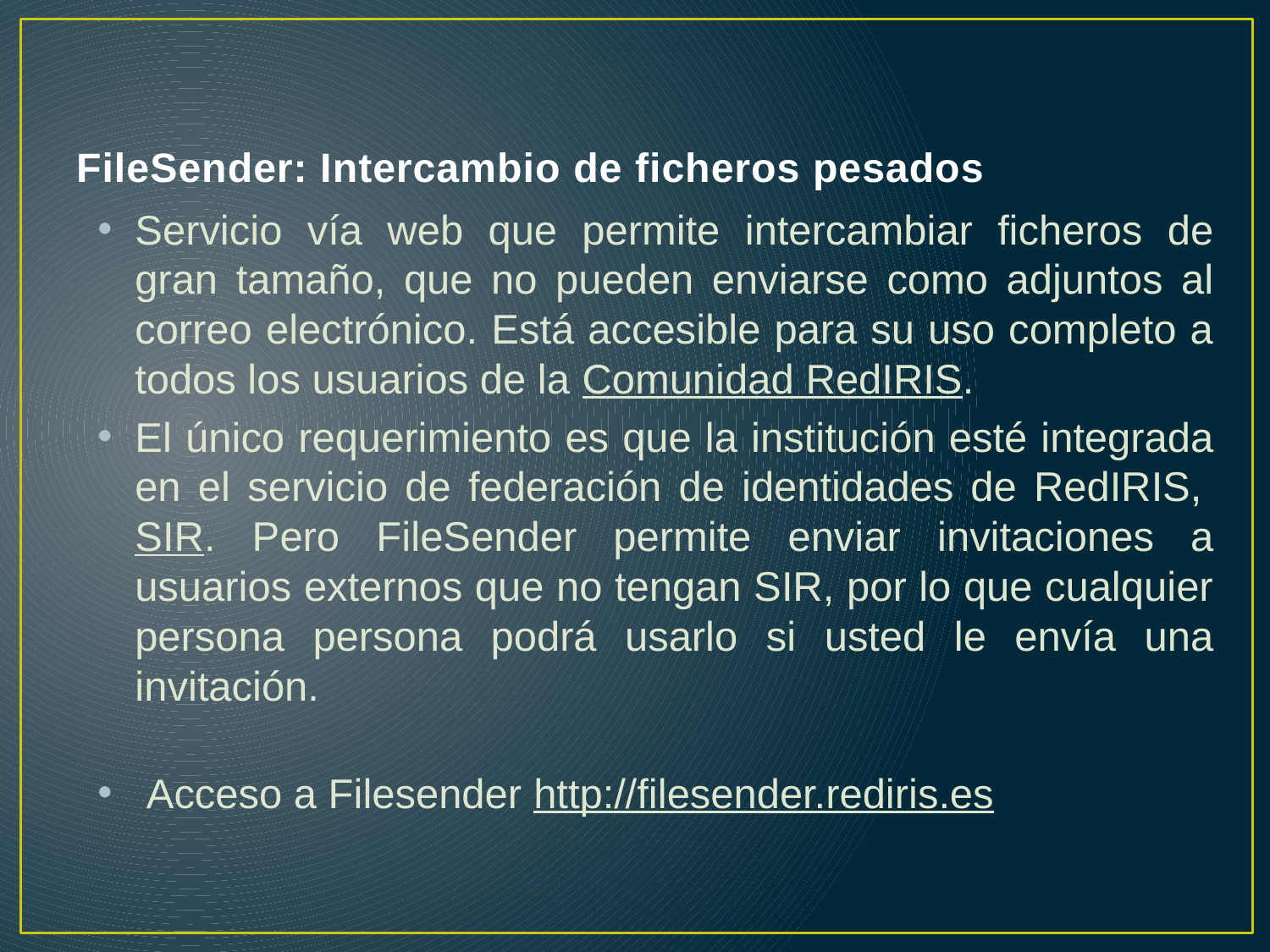

# FileSender: Intercambio de ficheros pesados
Servicio vía web que permite intercambiar ficheros de gran tamaño, que no pueden enviarse como adjuntos al correo electrónico. Está accesible para su uso completo a todos los usuarios de la Comunidad RedIRIS.
El único requerimiento es que la institución esté integrada en el servicio de federación de identidades de RedIRIS, SIR. Pero FileSender permite enviar invitaciones a usuarios externos que no tengan SIR, por lo que cualquier persona persona podrá usarlo si usted le envía una invitación.
 Acceso a Filesender http://filesender.rediris.es